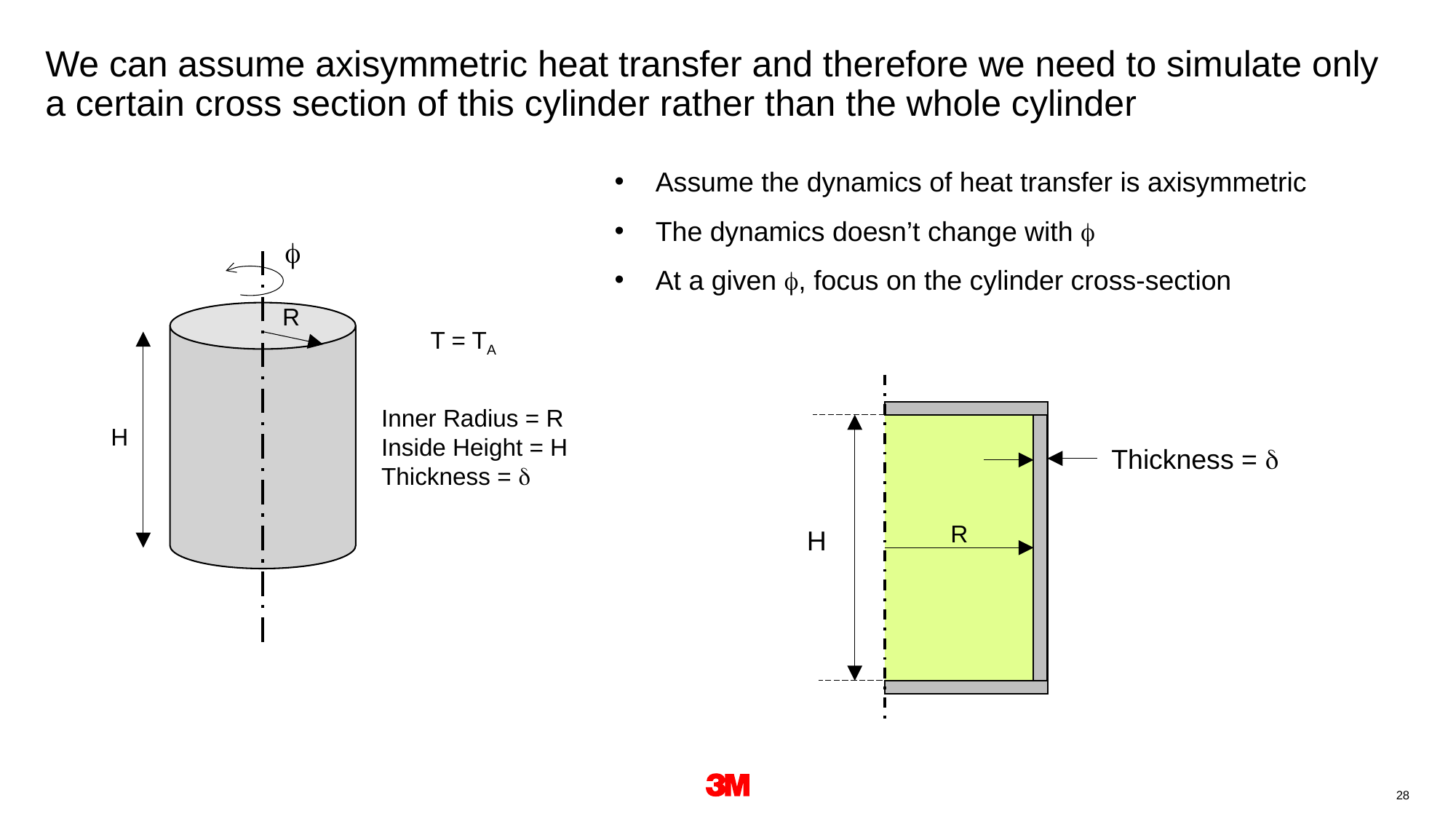

# We can assume axisymmetric heat transfer and therefore we need to simulate only a certain cross section of this cylinder rather than the whole cylinder
Assume the dynamics of heat transfer is axisymmetric
The dynamics doesn’t change with φ
At a given φ, focus on the cylinder cross-section
φ

R

T = TA

Inner Radius = R
Inside Height = H
Thickness = δ

H
Thickness = δ
H
R